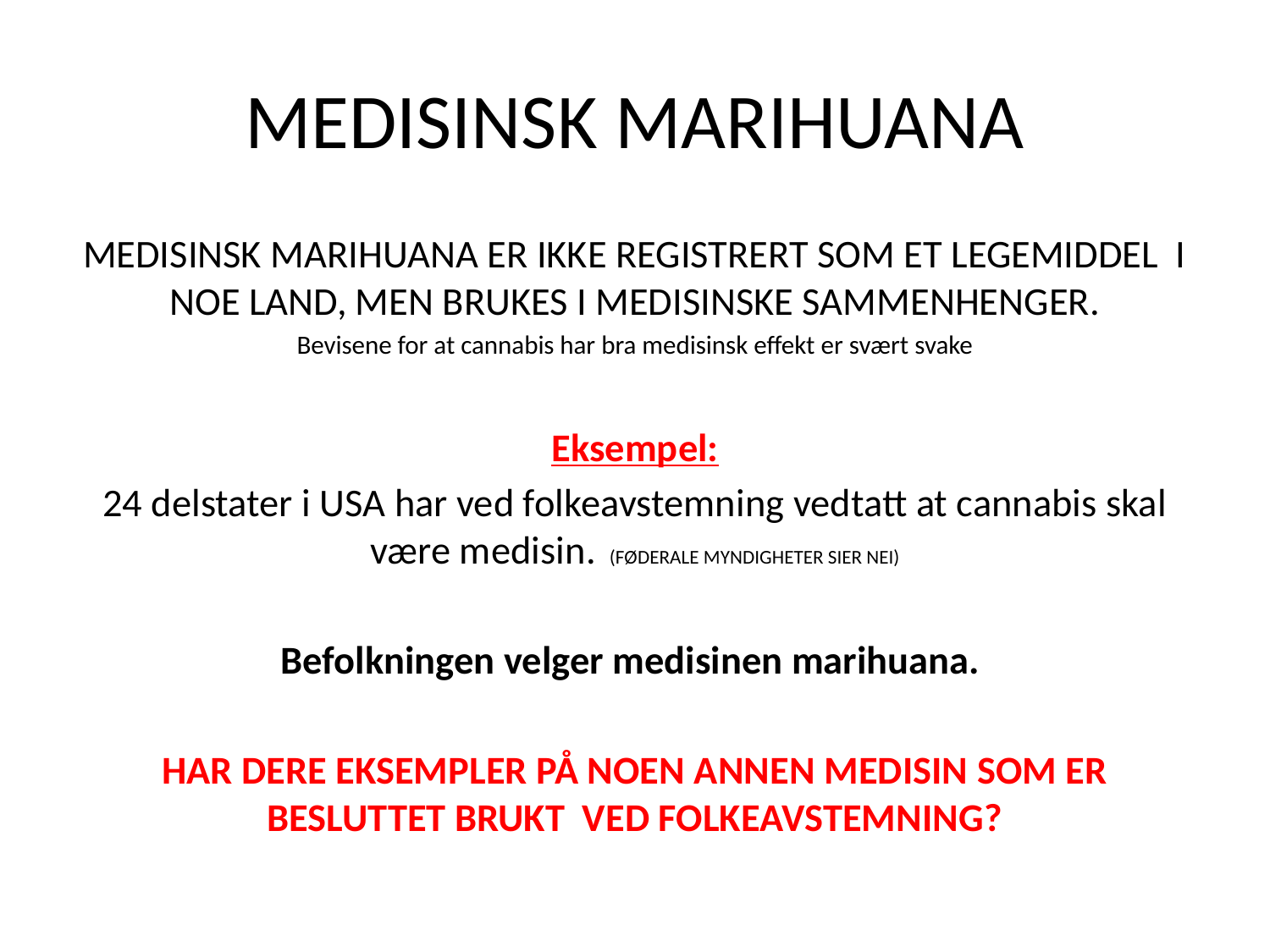

# MEDISINSK MARIHUANA
MEDISINSK MARIHUANA ER IKKE REGISTRERT SOM ET LEGEMIDDEL  I NOE LAND, MEN BRUKES I MEDISINSKE SAMMENHENGER.
Bevisene for at cannabis har bra medisinsk effekt er svært svake

Eksempel:
24 delstater i USA har ved folkeavstemning vedtatt at cannabis skal være medisin.  (FØDERALE MYNDIGHETER SIER NEI)

Befolkningen velger medisinen marihuana.

HAR DERE EKSEMPLER PÅ NOEN ANNEN MEDISIN SOM ER BESLUTTET BRUKT  VED FOLKEAVSTEMNING?